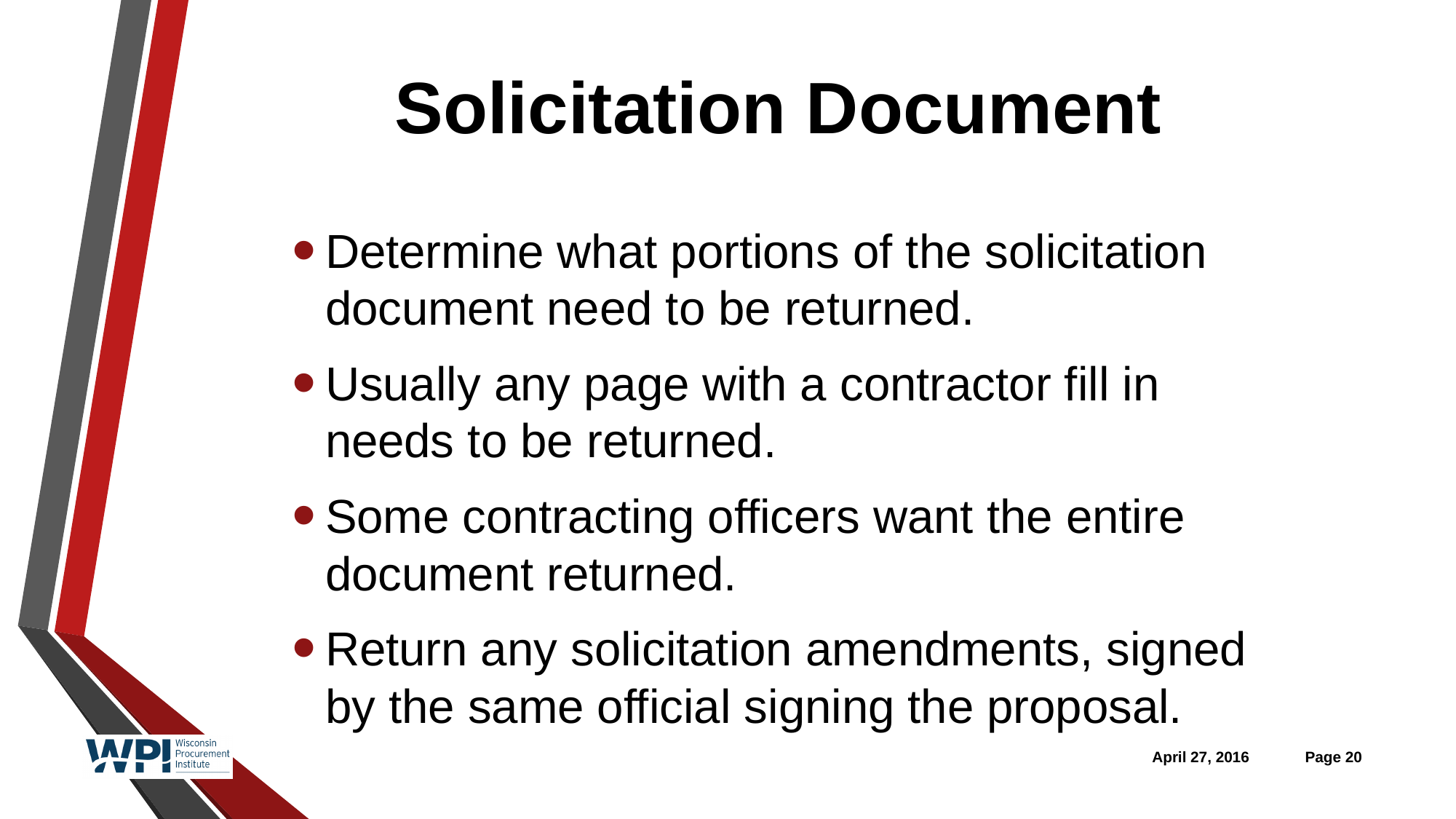

# Solicitation Document
Determine what portions of the solicitation document need to be returned.
Usually any page with a contractor fill in needs to be returned.
Some contracting officers want the entire document returned.
Return any solicitation amendments, signed by the same official signing the proposal.

April 27, 2016
Page 20